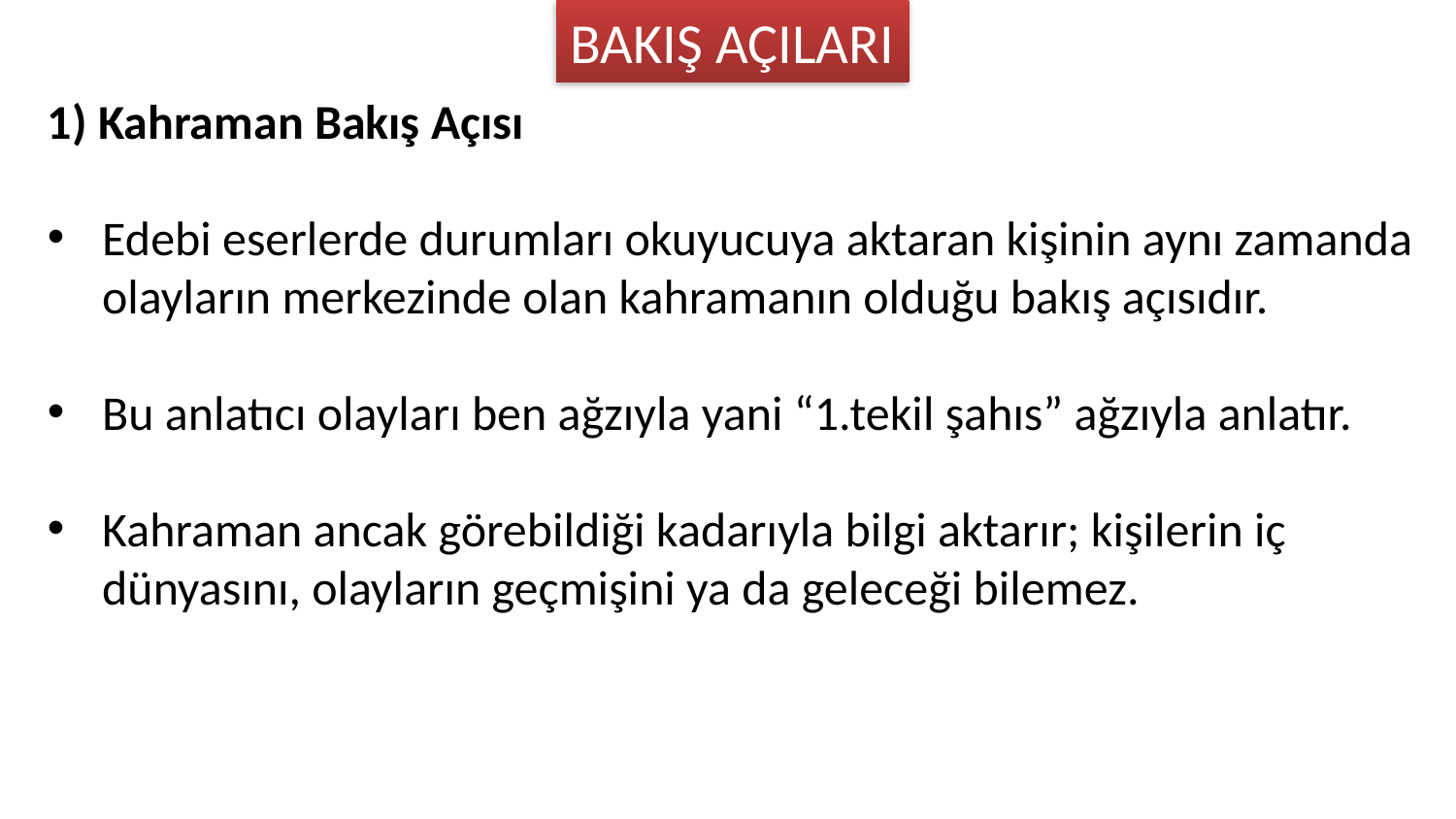

BAKIŞ AÇILARI
1) Kahraman Bakış Açısı

Edebi eserlerde durumları okuyucuya aktaran kişinin aynı zamanda olayların merkezinde olan kahramanın olduğu bakış açısıdır.

Bu anlatıcı olayları ben ağzıyla yani “1.tekil şahıs” ağzıyla anlatır.

Kahraman ancak görebildiği kadarıyla bilgi aktarır; kişilerin iç dünyasını, olayların geçmişini ya da geleceği bilemez.